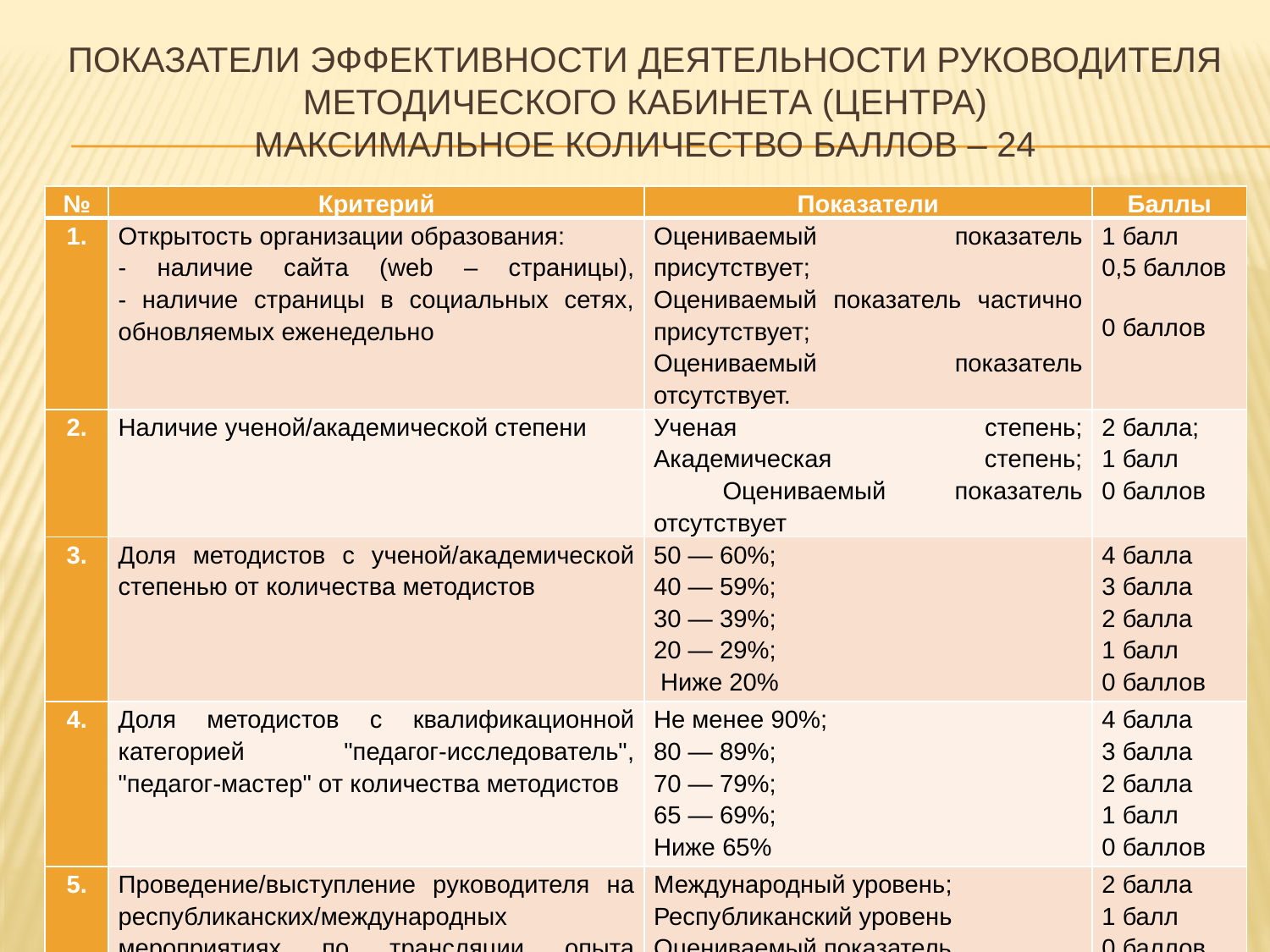

# Показатели эффективности деятельности руководителя методического кабинета (центра) Максимальное количество баллов – 24
| № | Критерий | Показатели | Баллы |
| --- | --- | --- | --- |
| 1. | Открытость организации образования: - наличие сайта (web – страницы), - наличие страницы в социальных сетях, обновляемых еженедельно | Оцениваемый показатель присутствует; Оцениваемый показатель частично присутствует; Оцениваемый показатель отсутствует. | 1 балл 0,5 баллов 0 баллов |
| 2. | Наличие ученой/академической степени | Ученая степень; Академическая степень; Оцениваемый показатель отсутствует | 2 балла; 1 балл 0 баллов |
| 3. | Доля методистов с ученой/академической степенью от количества методистов | 50 — 60%; 40 — 59%; 30 — 39%; 20 — 29%; Ниже 20% | 4 балла 3 балла 2 балла 1 балл 0 баллов |
| 4. | Доля методистов с квалификационной категорией "педагог-исследователь", "педагог-мастер" от количества методистов | Не менее 90%; 80 — 89%; 70 — 79%; 65 — 69%; Ниже 65% | 4 балла 3 балла 2 балла 1 балл 0 баллов |
| 5. | Проведение/выступление руководителя на республиканских/международных мероприятиях по трансляции опыта методической работы | Международный уровень; Республиканский уровень Оцениваемый показатель отсутствует | 2 балла 1 балл 0 баллов |